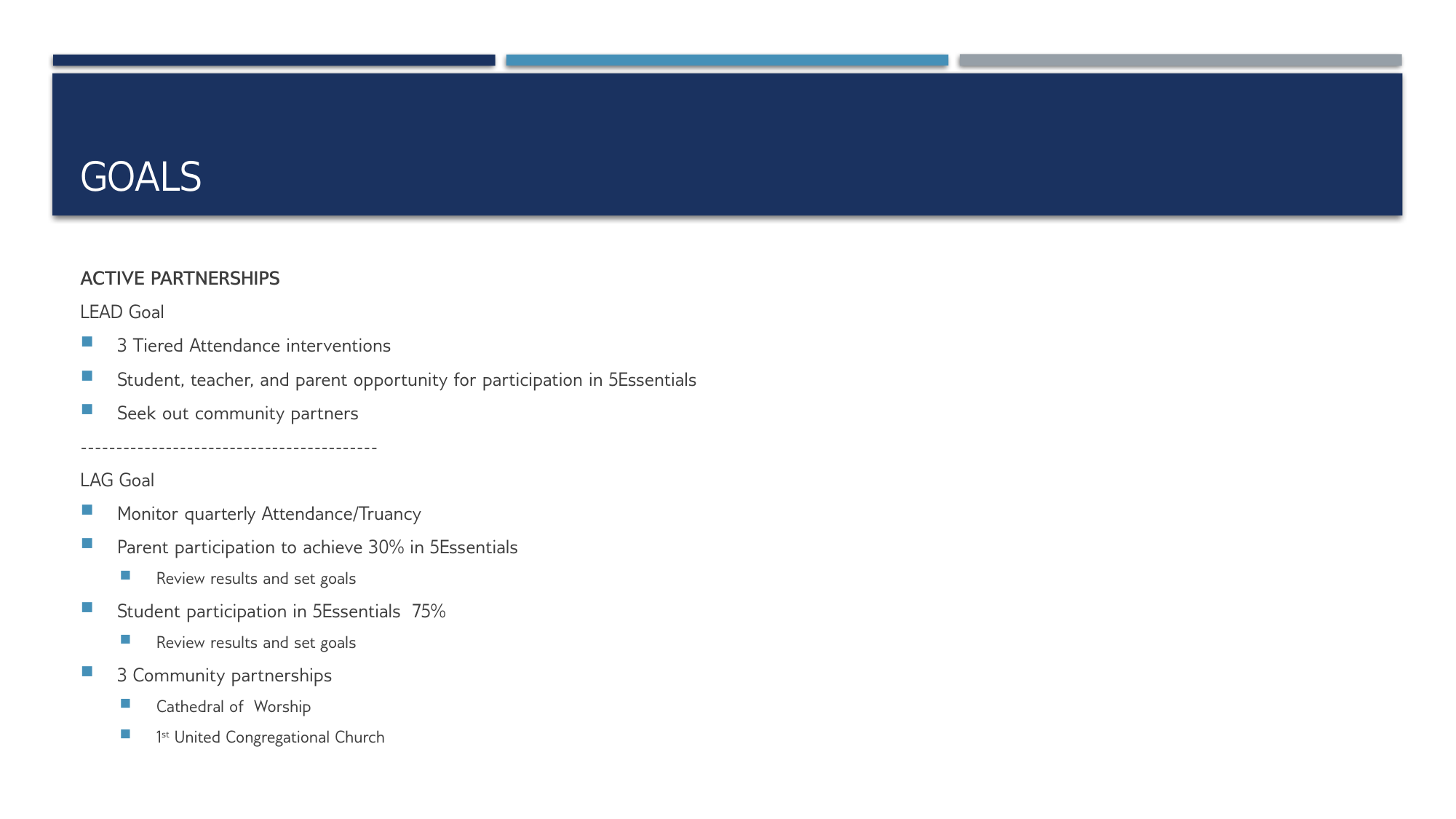

# GOALS
ACTIVE PARTNERSHIPS
LEAD Goal
3 Tiered Attendance interventions
Student, teacher, and parent opportunity for participation in 5Essentials
Seek out community partners
------------------------------------------
LAG Goal
Monitor quarterly Attendance/Truancy
Parent participation to achieve 30% in 5Essentials
Review results and set goals
Student participation in 5Essentials  75%
Review results and set goals
3 Community partnerships
Cathedral of  Worship
1st United Congregational Church